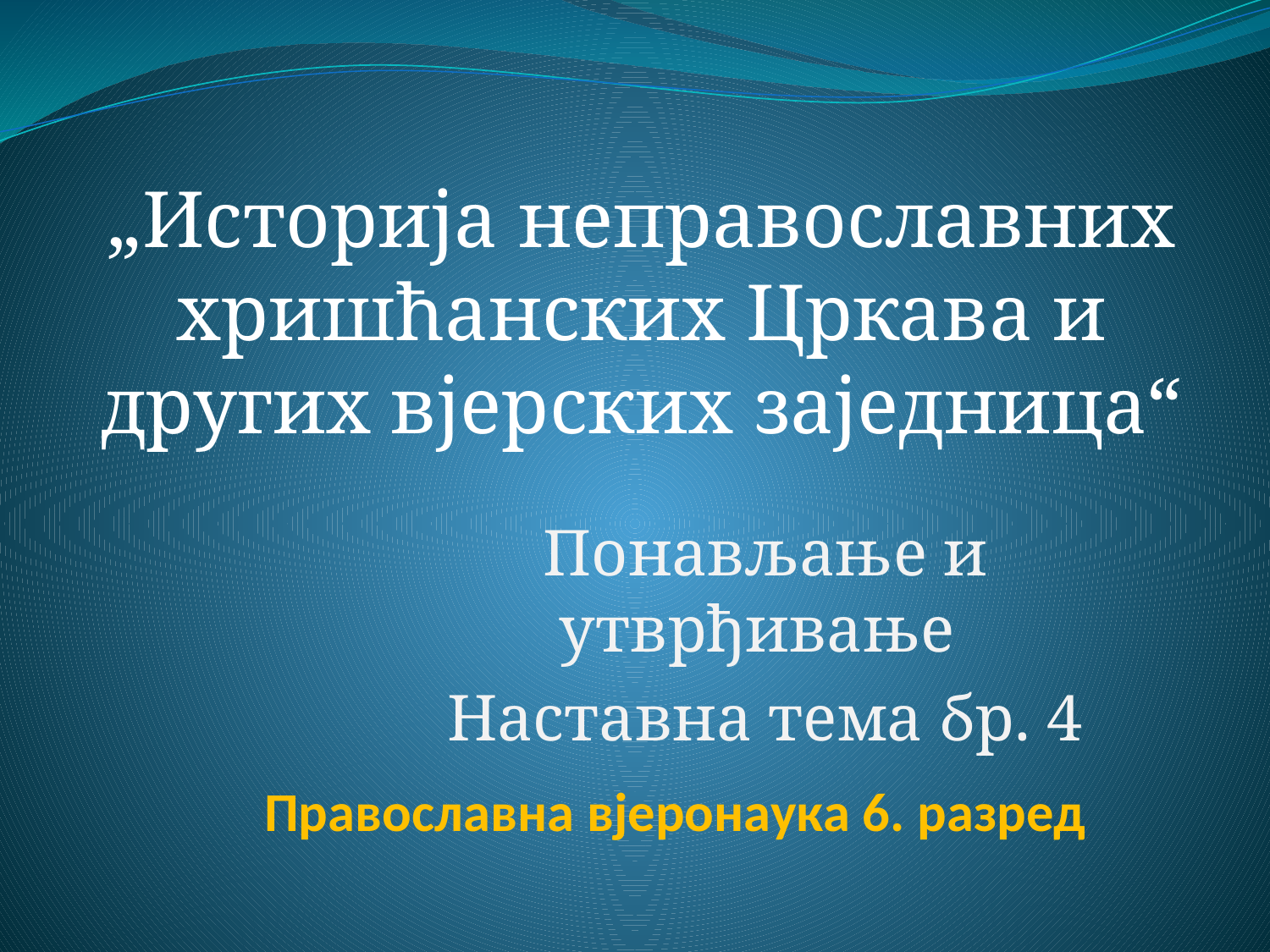

„Историја неправославних хришћанских Цркава и других вјерских заједница“
Понављање и утврђивање
Наставна тема бр. 4
# Православна вјеронаука 6. разред